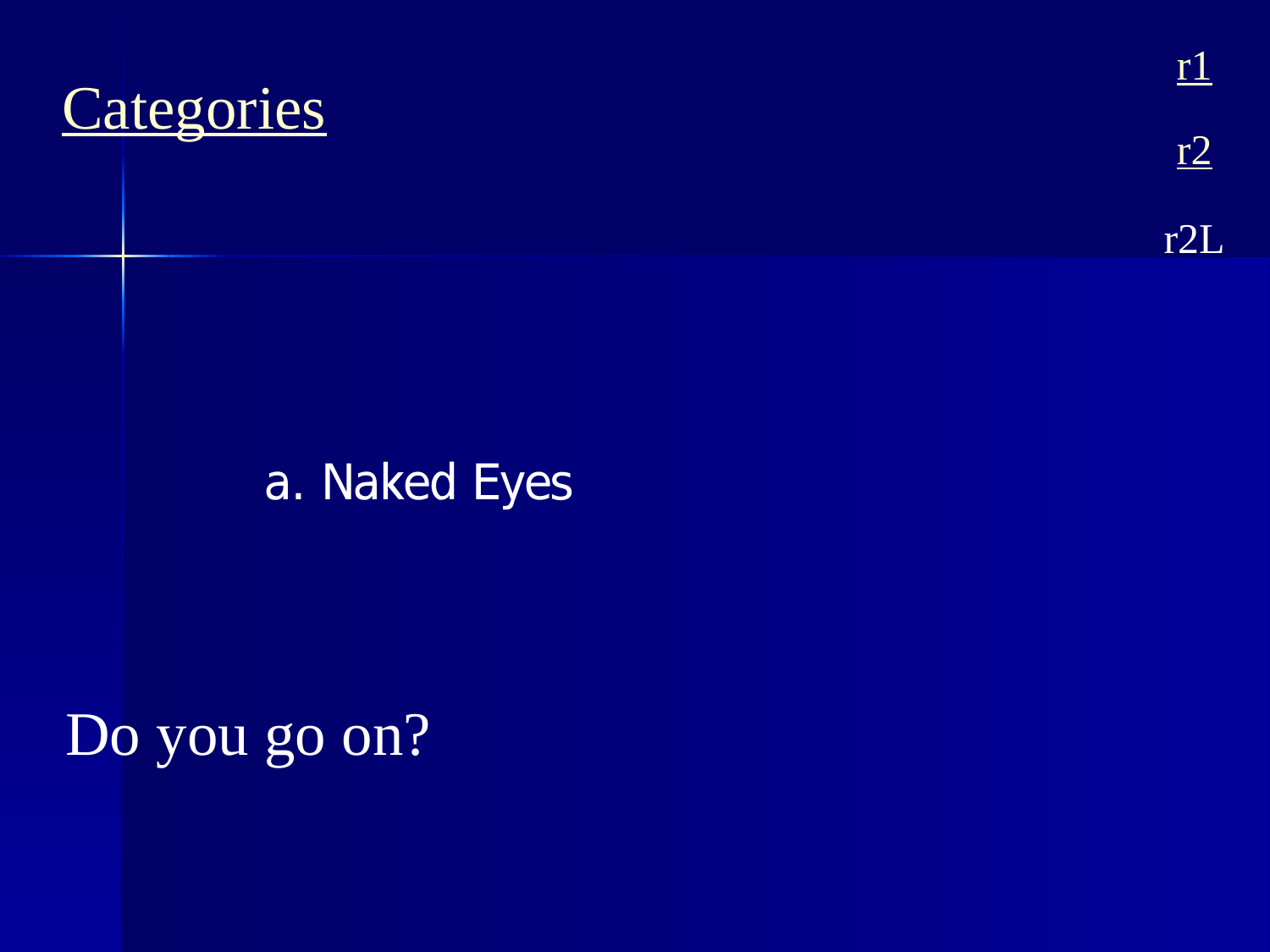

r1
Categories
r2
r2L
a. Naked Eyes

Do you go on?